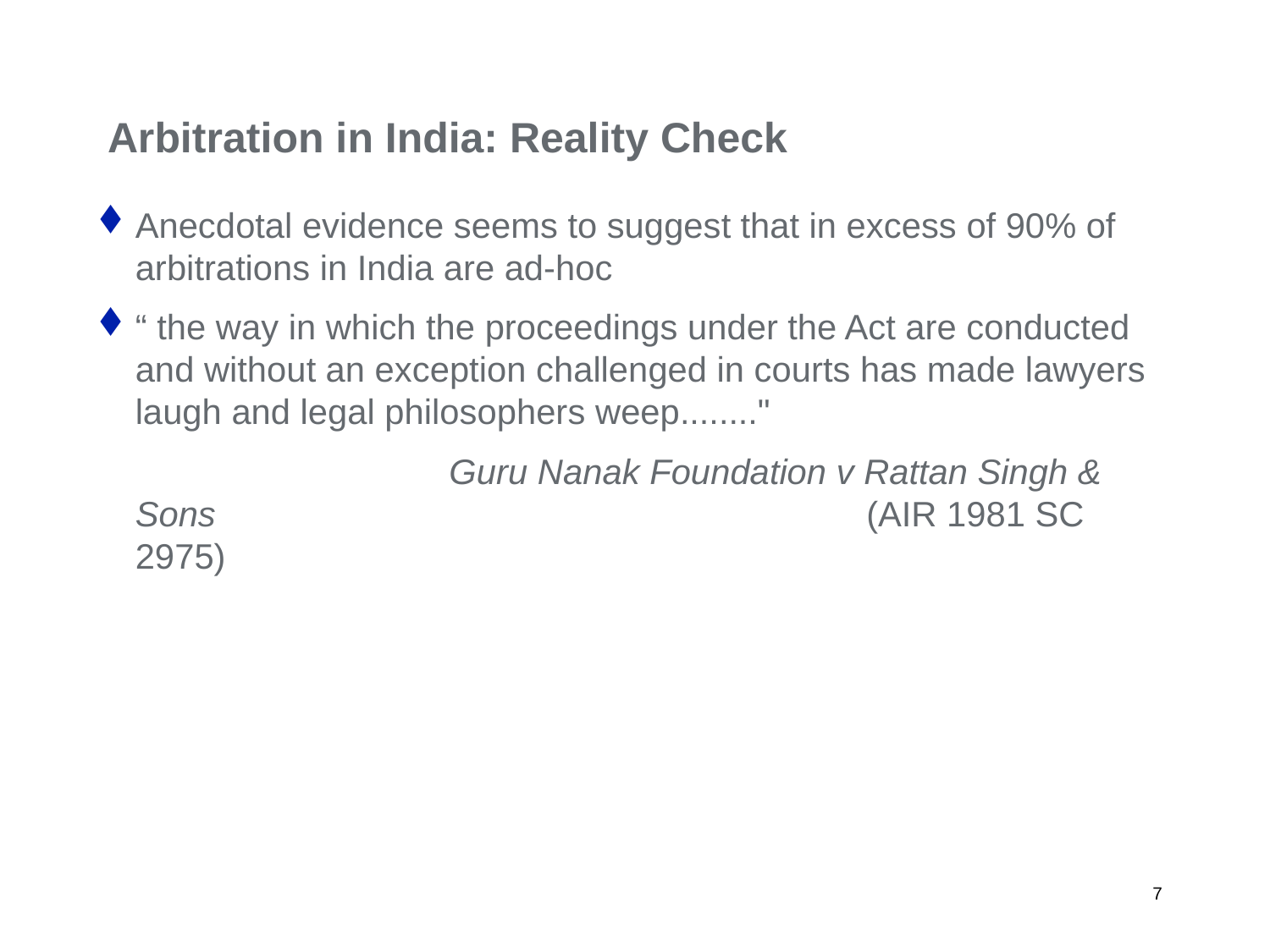

# Arbitration in India: Reality Check
Anecdotal evidence seems to suggest that in excess of 90% of arbitrations in India are ad-hoc
“ the way in which the proceedings under the Act are conducted and without an exception challenged in courts has made lawyers laugh and legal philosophers weep........"
		                     Guru Nanak Foundation v Rattan Singh & Sons 		                                                 (AIR 1981 SC 2975)